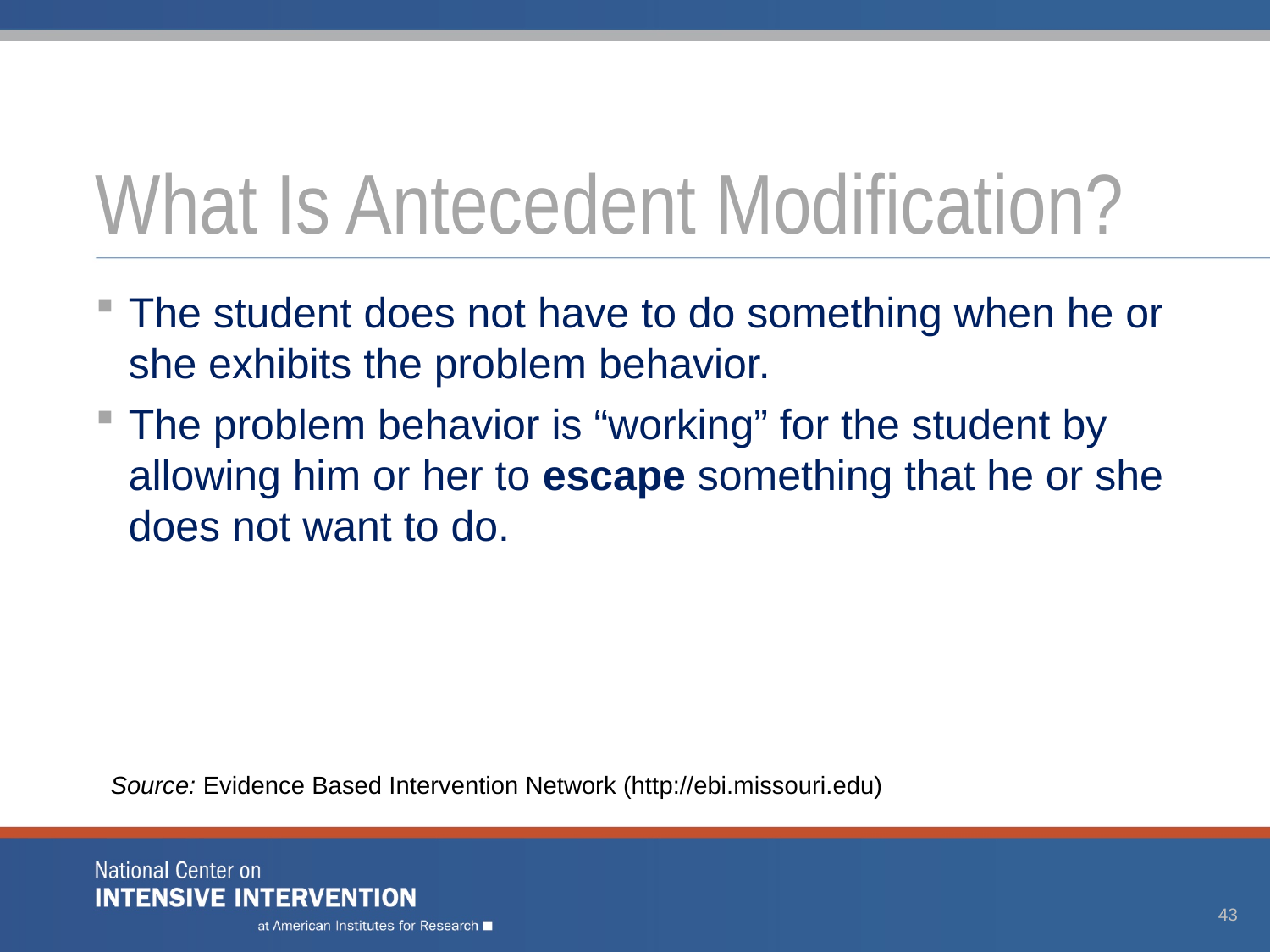

# What Is Antecedent Modification?
The student does not have to do something when he or she exhibits the problem behavior.
The problem behavior is “working” for the student by allowing him or her to escape something that he or she does not want to do.
Source: Evidence Based Intervention Network (http://ebi.missouri.edu)/
43